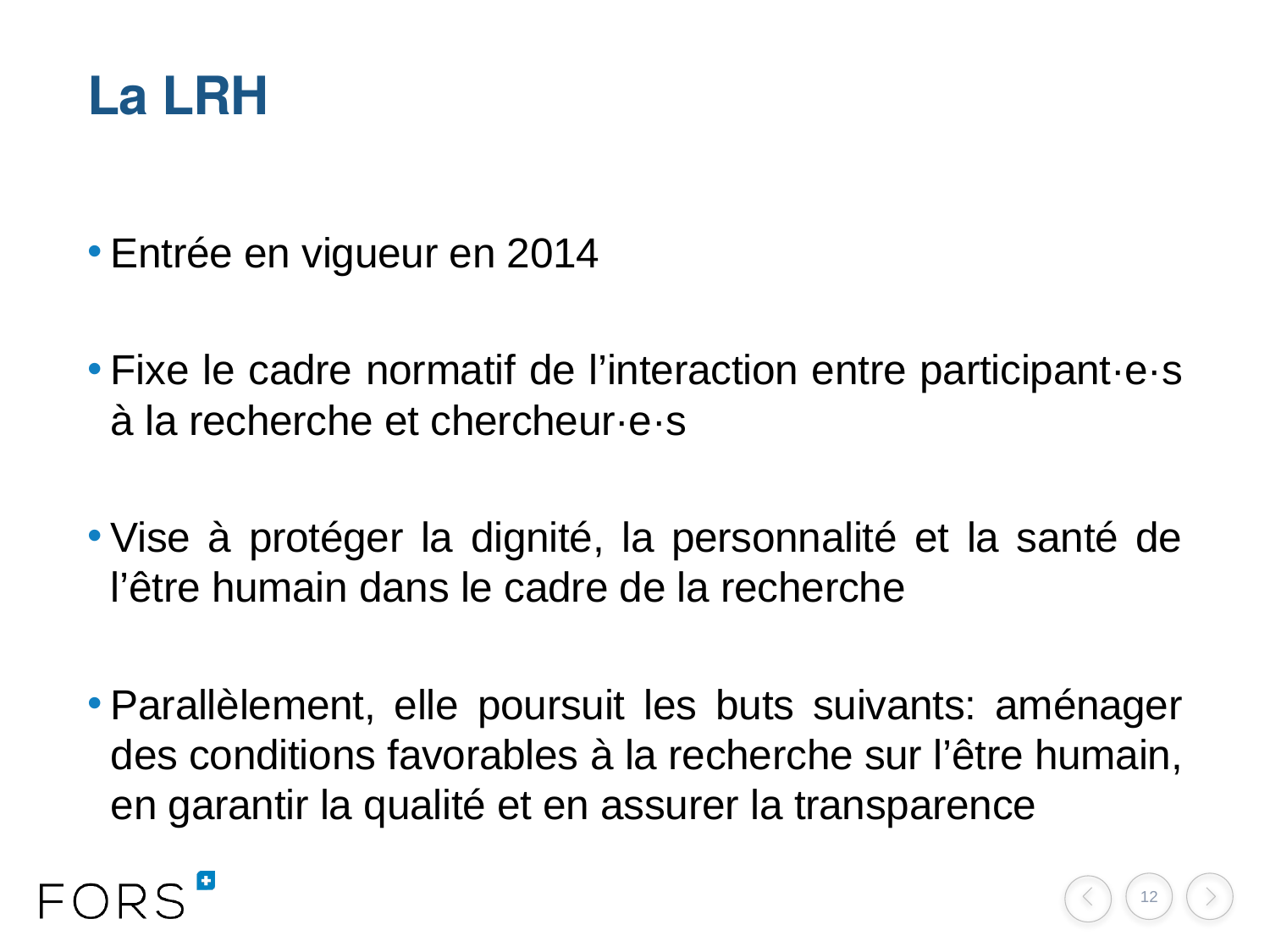

# La LRH

Entrée en vigueur en 2014

Fixe le cadre normatif de l’interaction entre participant·e·s à la recherche et chercheur·e·s

Vise à protéger la dignité, la personnalité et la santé de l’être humain dans le cadre de la recherche

Parallèlement, elle poursuit les buts suivants: aménager des conditions favorables à la recherche sur l’être humain, en garantir la qualité et en assurer la transparence